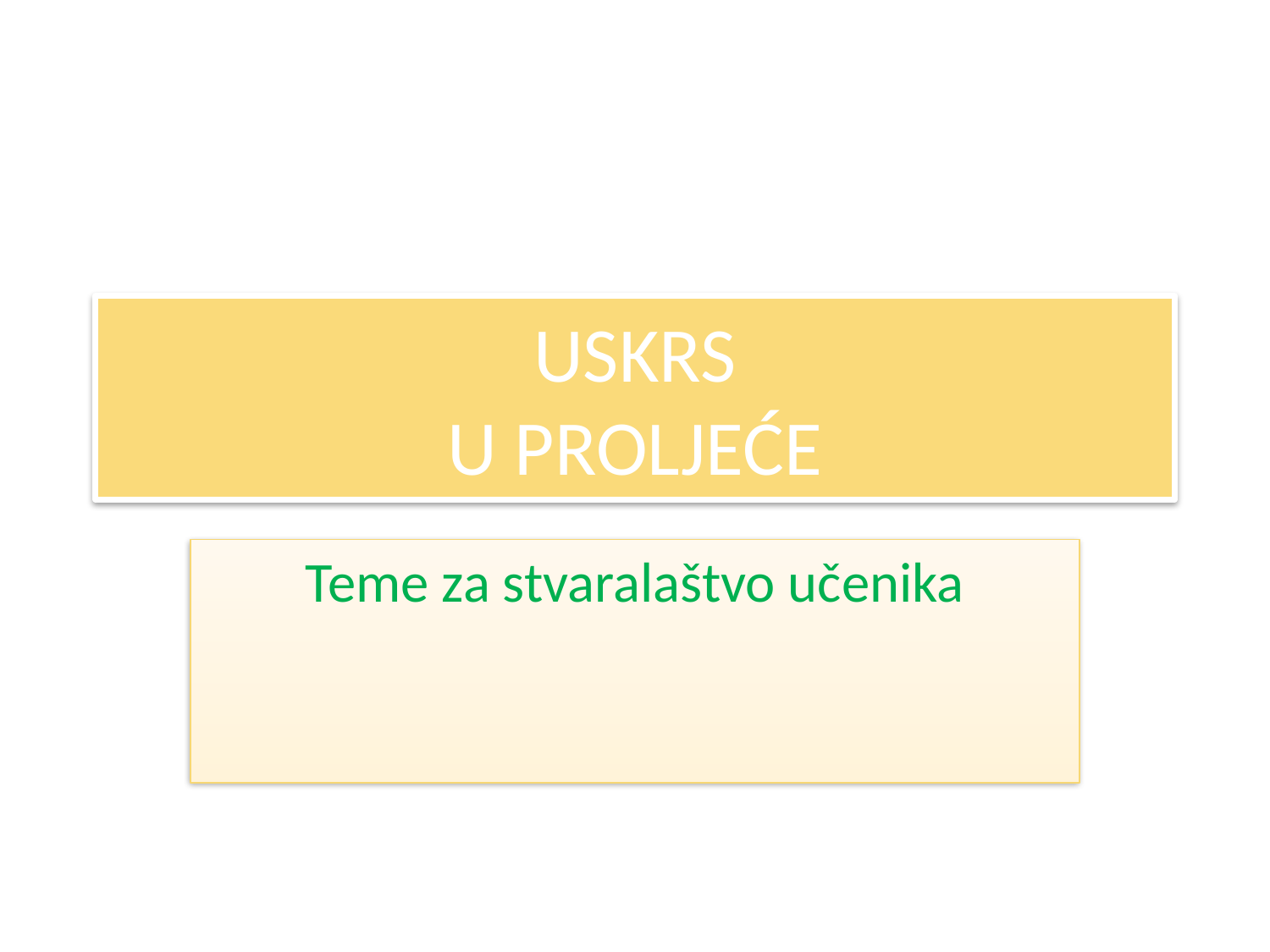

# USKRS U PROLJEĆE
Teme za stvaralaštvo učenika